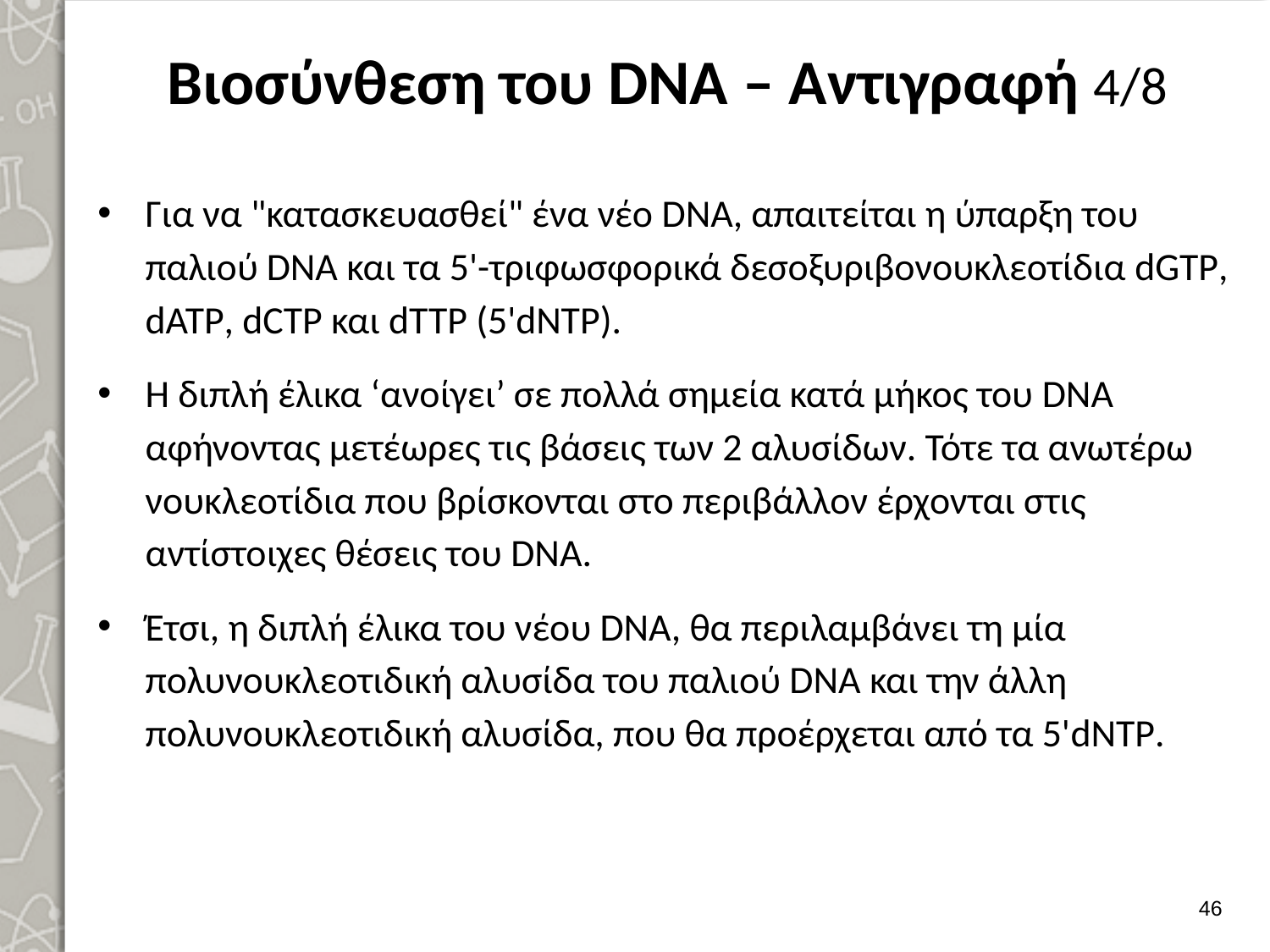

# Βιοσύνθεση του DNA – Αντιγραφή 4/8
Για να "κατασκευασθεί" ένα νέο DNA, απαιτείται η ύπαρξη του παλιού DNA και τα 5'-τριφωσφορικά δεσοξυριβονουκλεοτίδια dGTP, dATP, dCTP και dTTP (5'dNTP).
Η διπλή έλικα ‘ανοίγει’ σε πολλά σημεία κατά μήκος του DNA αφήνοντας μετέωρες τις βάσεις των 2 αλυσίδων. Τότε τα ανωτέρω νουκλεοτίδια που βρίσκονται στο περιβάλλον έρχονται στις αντίστοιχες θέσεις του DNA.
Έτσι, η διπλή έλικα του νέου DNA, θα περιλαμβάνει τη μία πολυνουκλεοτιδική αλυσίδα του παλιού DNA και την άλλη πολυνουκλεοτιδική αλυσίδα, που θα προέρχεται από τα 5'dNTP.
46